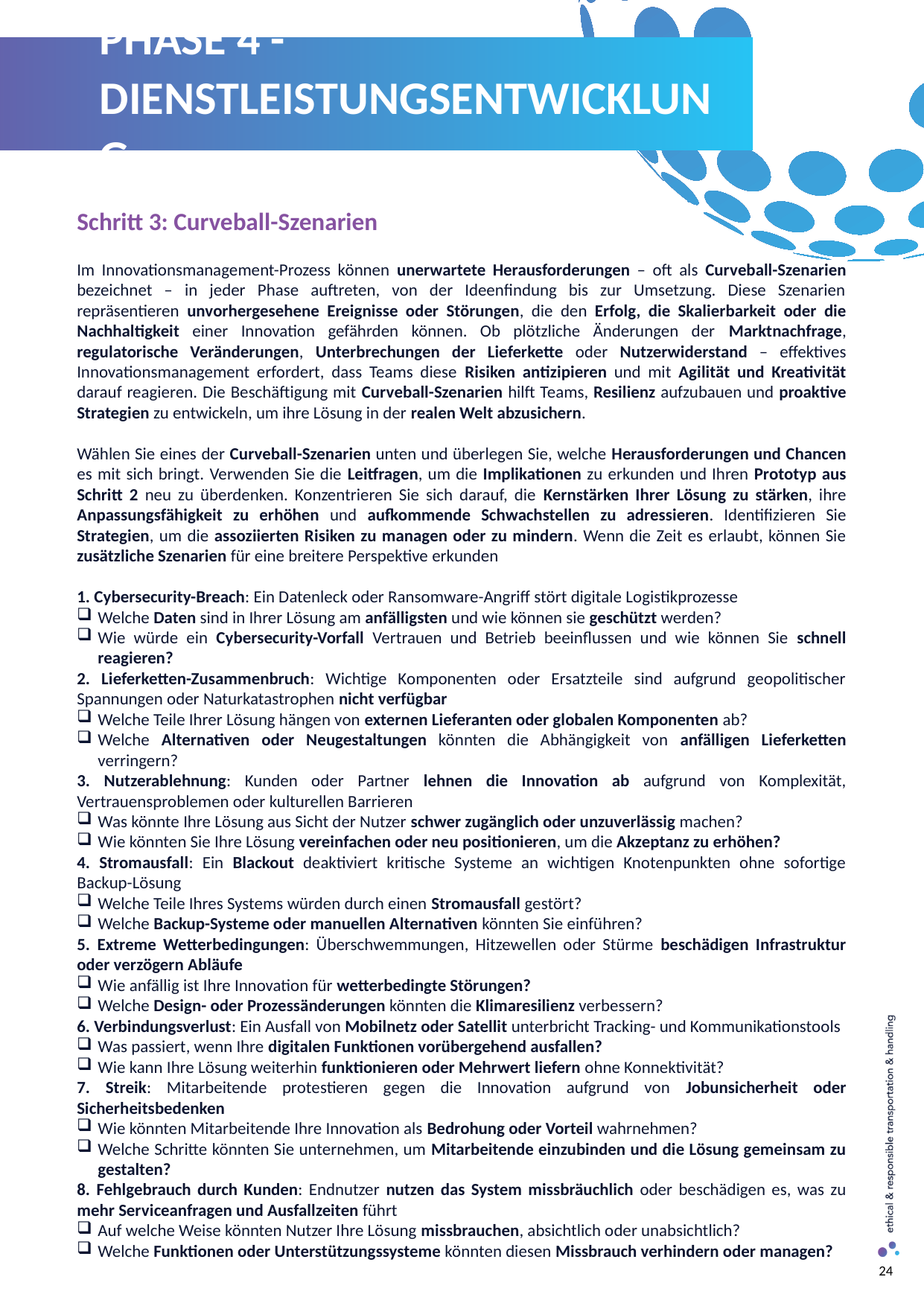

PHASE 4 - DIENSTLEISTUNGSENTWICKLUNG
Schritt 3: Curveball-Szenarien

Im Innovationsmanagement-Prozess können unerwartete Herausforderungen – oft als Curveball-Szenarien bezeichnet – in jeder Phase auftreten, von der Ideenfindung bis zur Umsetzung. Diese Szenarien repräsentieren unvorhergesehene Ereignisse oder Störungen, die den Erfolg, die Skalierbarkeit oder die Nachhaltigkeit einer Innovation gefährden können. Ob plötzliche Änderungen der Marktnachfrage, regulatorische Veränderungen, Unterbrechungen der Lieferkette oder Nutzerwiderstand – effektives Innovationsmanagement erfordert, dass Teams diese Risiken antizipieren und mit Agilität und Kreativität darauf reagieren. Die Beschäftigung mit Curveball-Szenarien hilft Teams, Resilienz aufzubauen und proaktive Strategien zu entwickeln, um ihre Lösung in der realen Welt abzusichern.

Wählen Sie eines der Curveball-Szenarien unten und überlegen Sie, welche Herausforderungen und Chancen es mit sich bringt. Verwenden Sie die Leitfragen, um die Implikationen zu erkunden und Ihren Prototyp aus Schritt 2 neu zu überdenken. Konzentrieren Sie sich darauf, die Kernstärken Ihrer Lösung zu stärken, ihre Anpassungsfähigkeit zu erhöhen und aufkommende Schwachstellen zu adressieren. Identifizieren Sie Strategien, um die assoziierten Risiken zu managen oder zu mindern. Wenn die Zeit es erlaubt, können Sie zusätzliche Szenarien für eine breitere Perspektive erkunden

1. Cybersecurity-Breach: Ein Datenleck oder Ransomware-Angriff stört digitale Logistikprozesse
Welche Daten sind in Ihrer Lösung am anfälligsten und wie können sie geschützt werden?
Wie würde ein Cybersecurity-Vorfall Vertrauen und Betrieb beeinflussen und wie können Sie schnell reagieren?
2. Lieferketten-Zusammenbruch: Wichtige Komponenten oder Ersatzteile sind aufgrund geopolitischer Spannungen oder Naturkatastrophen nicht verfügbar
Welche Teile Ihrer Lösung hängen von externen Lieferanten oder globalen Komponenten ab?
Welche Alternativen oder Neugestaltungen könnten die Abhängigkeit von anfälligen Lieferketten verringern?
3. Nutzerablehnung: Kunden oder Partner lehnen die Innovation ab aufgrund von Komplexität, Vertrauensproblemen oder kulturellen Barrieren
Was könnte Ihre Lösung aus Sicht der Nutzer schwer zugänglich oder unzuverlässig machen?
Wie könnten Sie Ihre Lösung vereinfachen oder neu positionieren, um die Akzeptanz zu erhöhen?
4. Stromausfall: Ein Blackout deaktiviert kritische Systeme an wichtigen Knotenpunkten ohne sofortige Backup-Lösung
Welche Teile Ihres Systems würden durch einen Stromausfall gestört?
Welche Backup-Systeme oder manuellen Alternativen könnten Sie einführen?
5. Extreme Wetterbedingungen: Überschwemmungen, Hitzewellen oder Stürme beschädigen Infrastruktur oder verzögern Abläufe
Wie anfällig ist Ihre Innovation für wetterbedingte Störungen?
Welche Design- oder Prozessänderungen könnten die Klimaresilienz verbessern?
6. Verbindungsverlust: Ein Ausfall von Mobilnetz oder Satellit unterbricht Tracking- und Kommunikationstools
Was passiert, wenn Ihre digitalen Funktionen vorübergehend ausfallen?
Wie kann Ihre Lösung weiterhin funktionieren oder Mehrwert liefern ohne Konnektivität?
7. Streik: Mitarbeitende protestieren gegen die Innovation aufgrund von Jobunsicherheit oder Sicherheitsbedenken
Wie könnten Mitarbeitende Ihre Innovation als Bedrohung oder Vorteil wahrnehmen?
Welche Schritte könnten Sie unternehmen, um Mitarbeitende einzubinden und die Lösung gemeinsam zu gestalten?
8. Fehlgebrauch durch Kunden: Endnutzer nutzen das System missbräuchlich oder beschädigen es, was zu mehr Serviceanfragen und Ausfallzeiten führt
Auf welche Weise könnten Nutzer Ihre Lösung missbrauchen, absichtlich oder unabsichtlich?
Welche Funktionen oder Unterstützungssysteme könnten diesen Missbrauch verhindern oder managen?
24